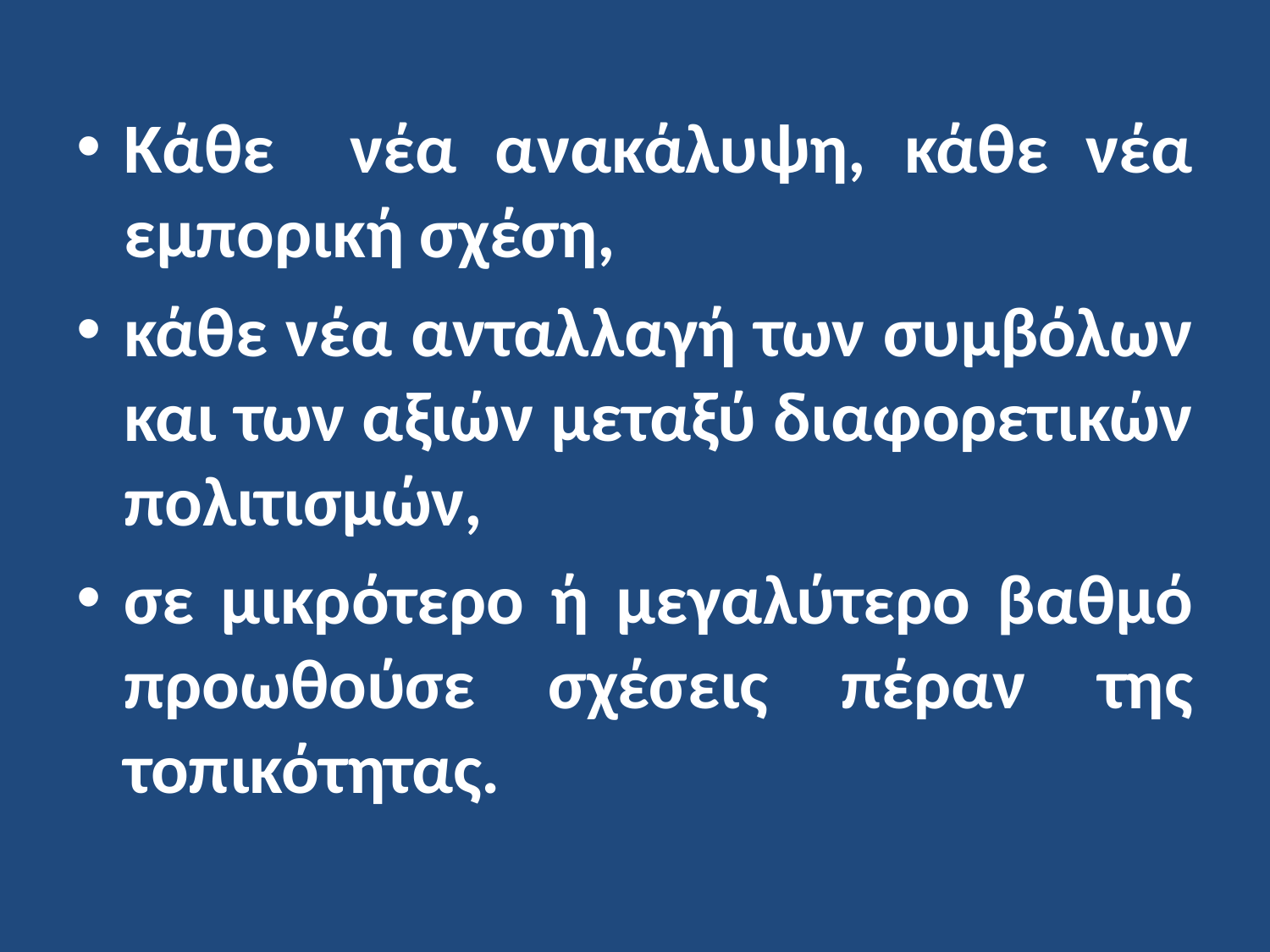

Κάθε  νέα ανακάλυψη, κάθε νέα εμπορική σχέση,
κάθε νέα ανταλλαγή των συμβόλων και των αξιών μεταξύ διαφορετικών πολιτισμών,
σε μικρότερο ή μεγαλύτερο βαθμό προωθούσε σχέσεις πέραν της τοπικότητας.